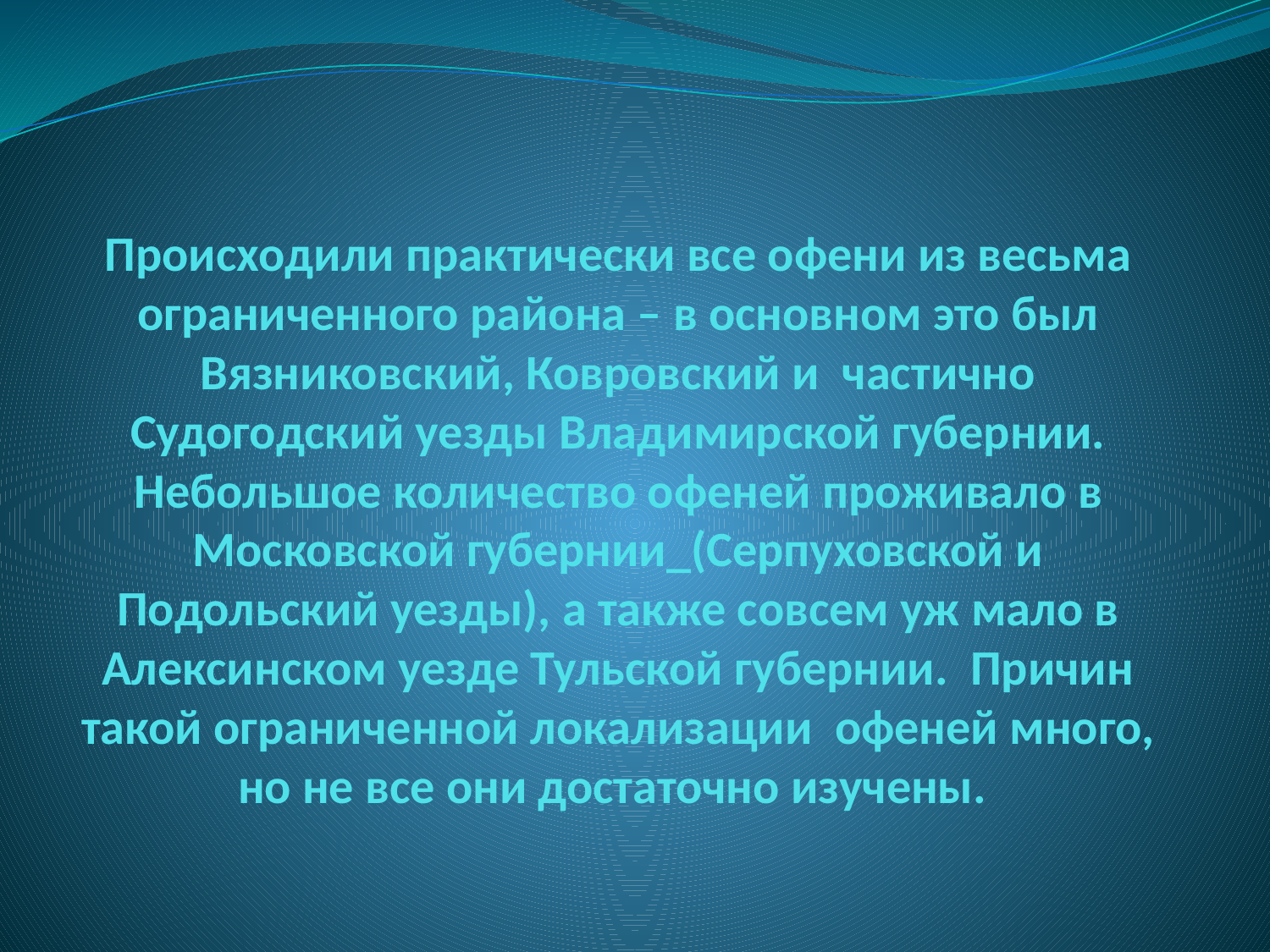

# Происходили практически все офени из весьма ограниченного района – в основном это был Вязниковский, Ковровский и  частично Судогодский уезды Владимирской губернии. Небольшое количество офеней проживало в Московской губернии_(Серпуховской и Подольский уезды), а также совсем уж мало в Алексинском уезде Тульской губернии.  Причин такой ограниченной локализации  офеней много, но не все они достаточно изучены.